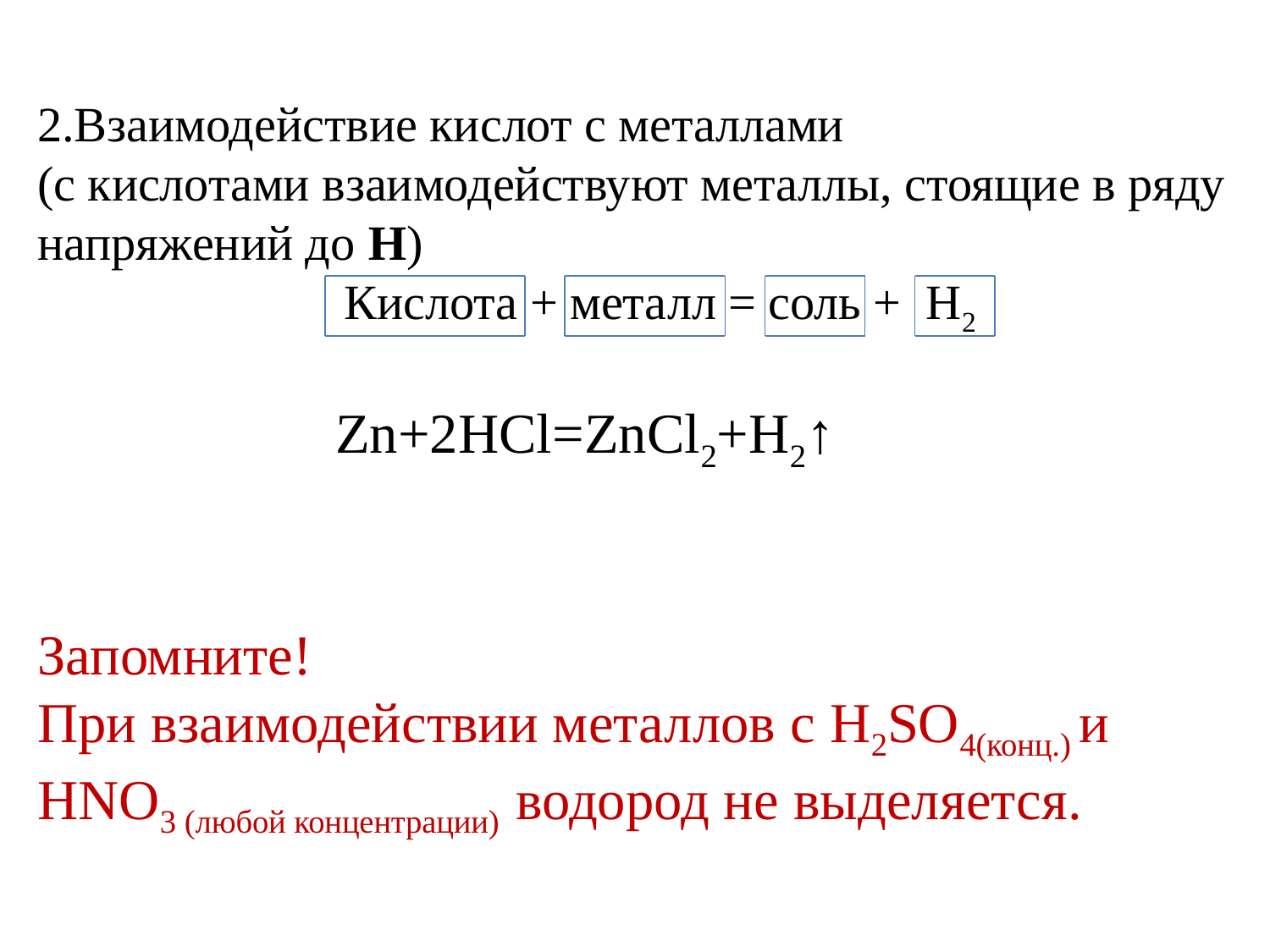

2.Взаимодействие кислот с металлами
(с кислотами взаимодействуют металлы, стоящие в ряду напряжений до Н)
                         Кислота + металл = соль +  Н2

                     Zn+2HCl=ZnCl2+H2↑

Запомните!
При взаимодействии металлов с H2SO4(конц.) и    HNO3 (любой концентрации)  водород не выделяется.